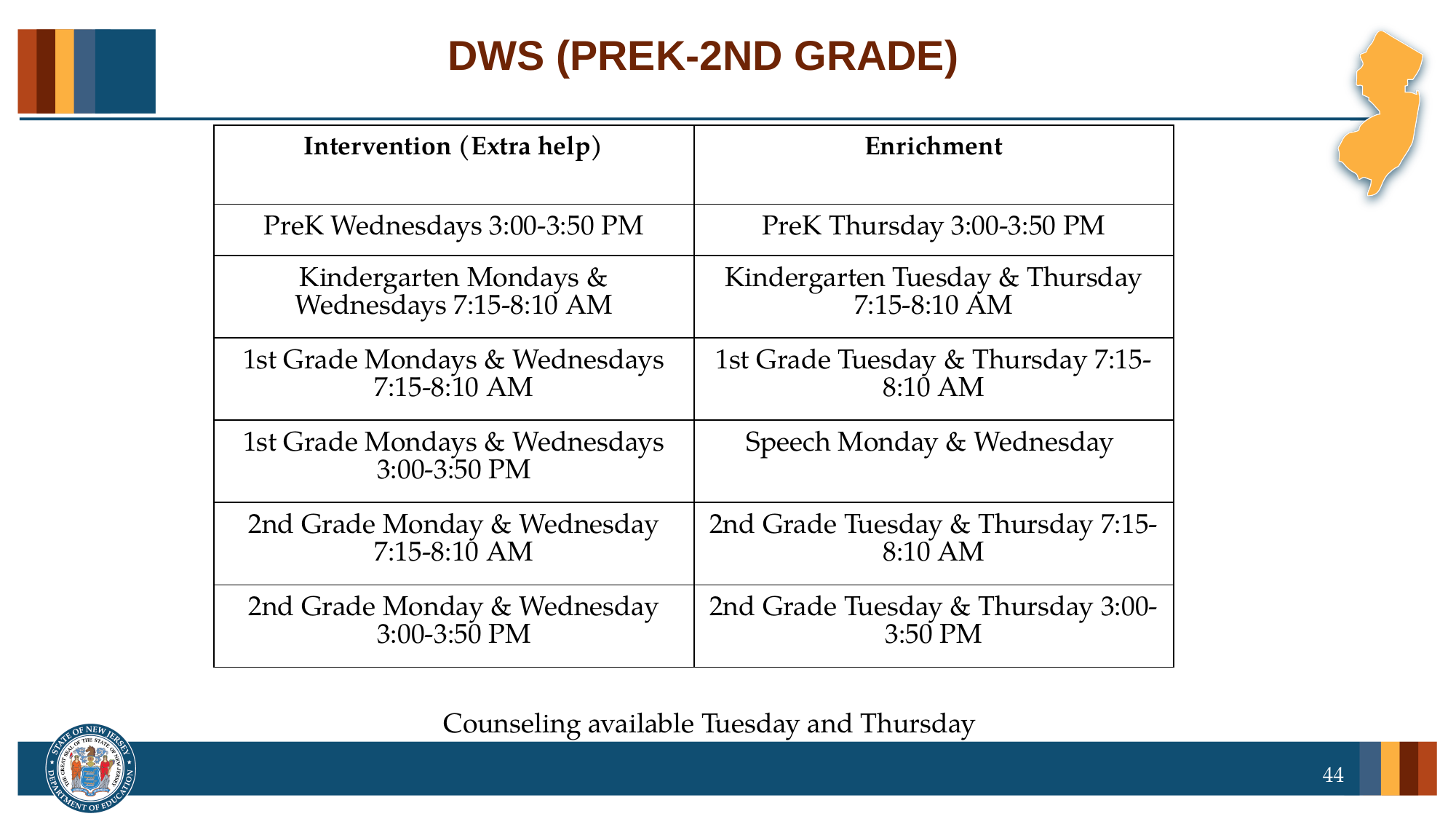

# DWS (PREK-2ND GRADE)
| Intervention (Extra help) | Enrichment |
| --- | --- |
| PreK Wednesdays 3:00-3:50 PM | PreK Thursday 3:00-3:50 PM |
| Kindergarten Mondays & Wednesdays 7:15-8:10 AM | Kindergarten Tuesday & Thursday 7:15-8:10 AM |
| 1st Grade Mondays & Wednesdays 7:15-8:10 AM | 1st Grade Tuesday & Thursday 7:15-8:10 AM |
| 1st Grade Mondays & Wednesdays 3:00-3:50 PM | Speech Monday & Wednesday |
| 2nd Grade Monday & Wednesday 7:15-8:10 AM | 2nd Grade Tuesday & Thursday 7:15-8:10 AM |
| 2nd Grade Monday & Wednesday 3:00-3:50 PM | 2nd Grade Tuesday & Thursday 3:00-3:50 PM |
Counseling available Tuesday and Thursday

44